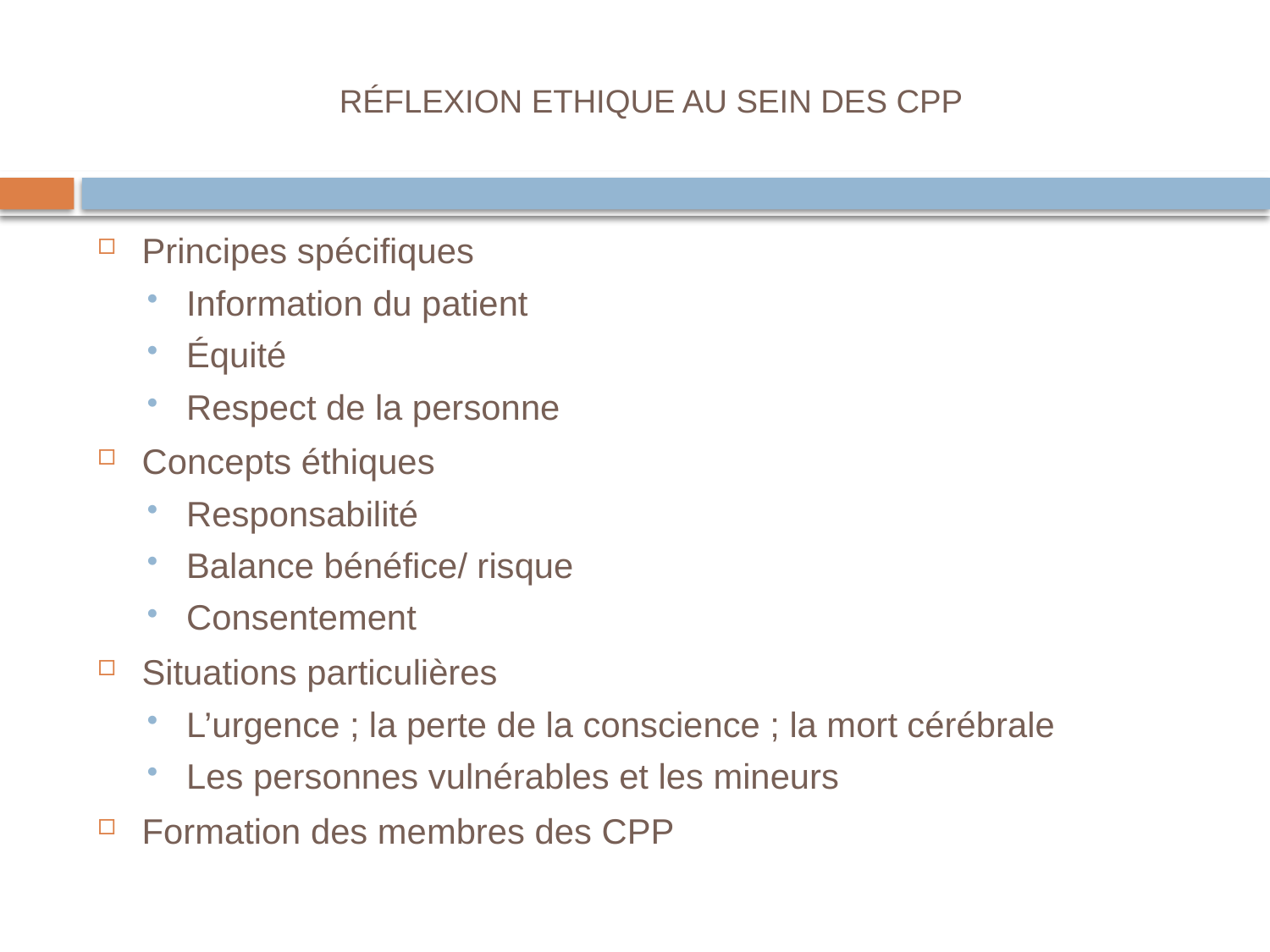

# RÉFLEXION ETHIQUE AU SEIN DES CPP
Principes spécifiques
Information du patient
Équité
Respect de la personne
Concepts éthiques
Responsabilité
Balance bénéfice/ risque
Consentement
Situations particulières
L’urgence ; la perte de la conscience ; la mort cérébrale
Les personnes vulnérables et les mineurs
Formation des membres des CPP